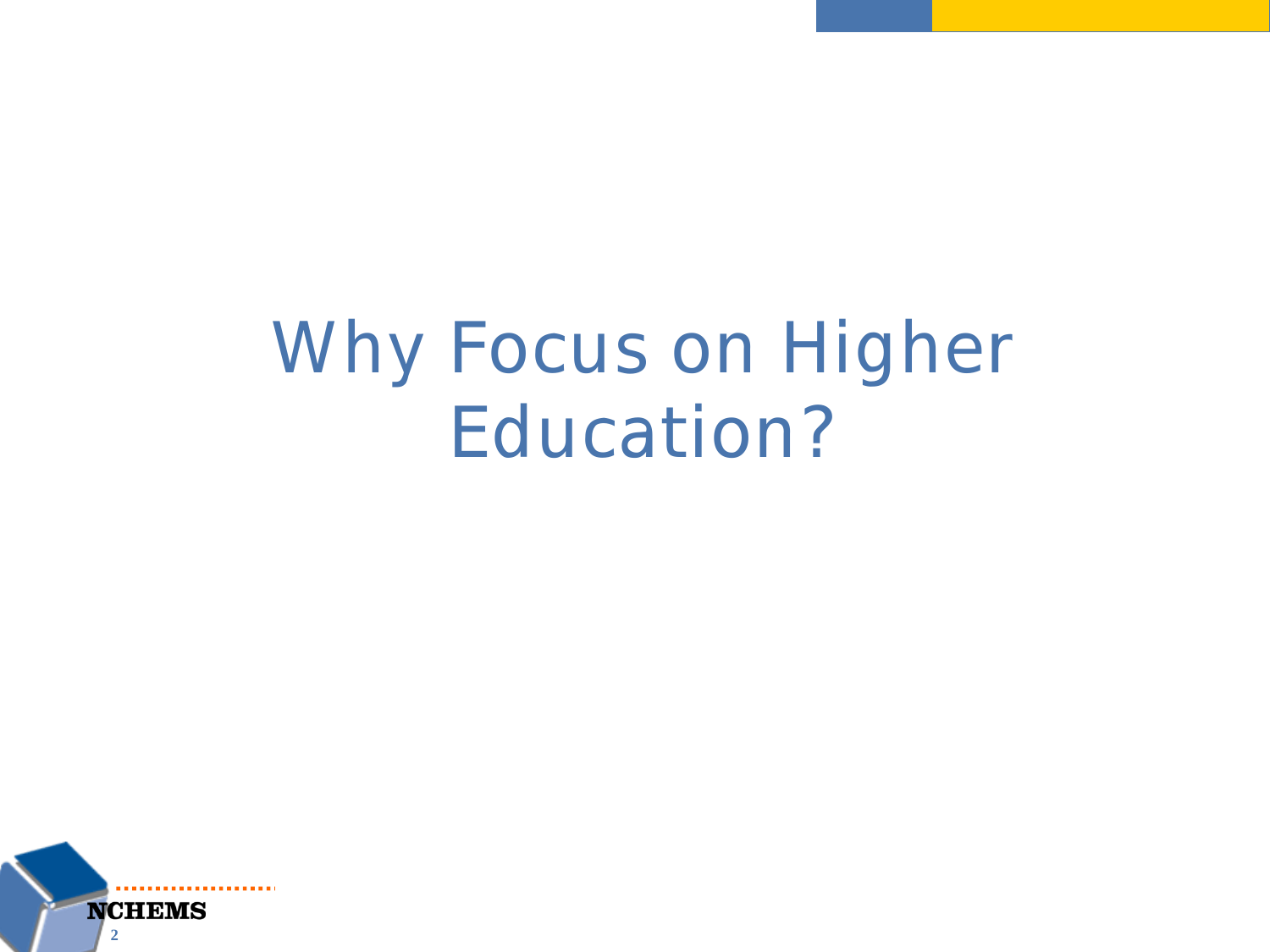

# Why Focus on Higher Education?
2